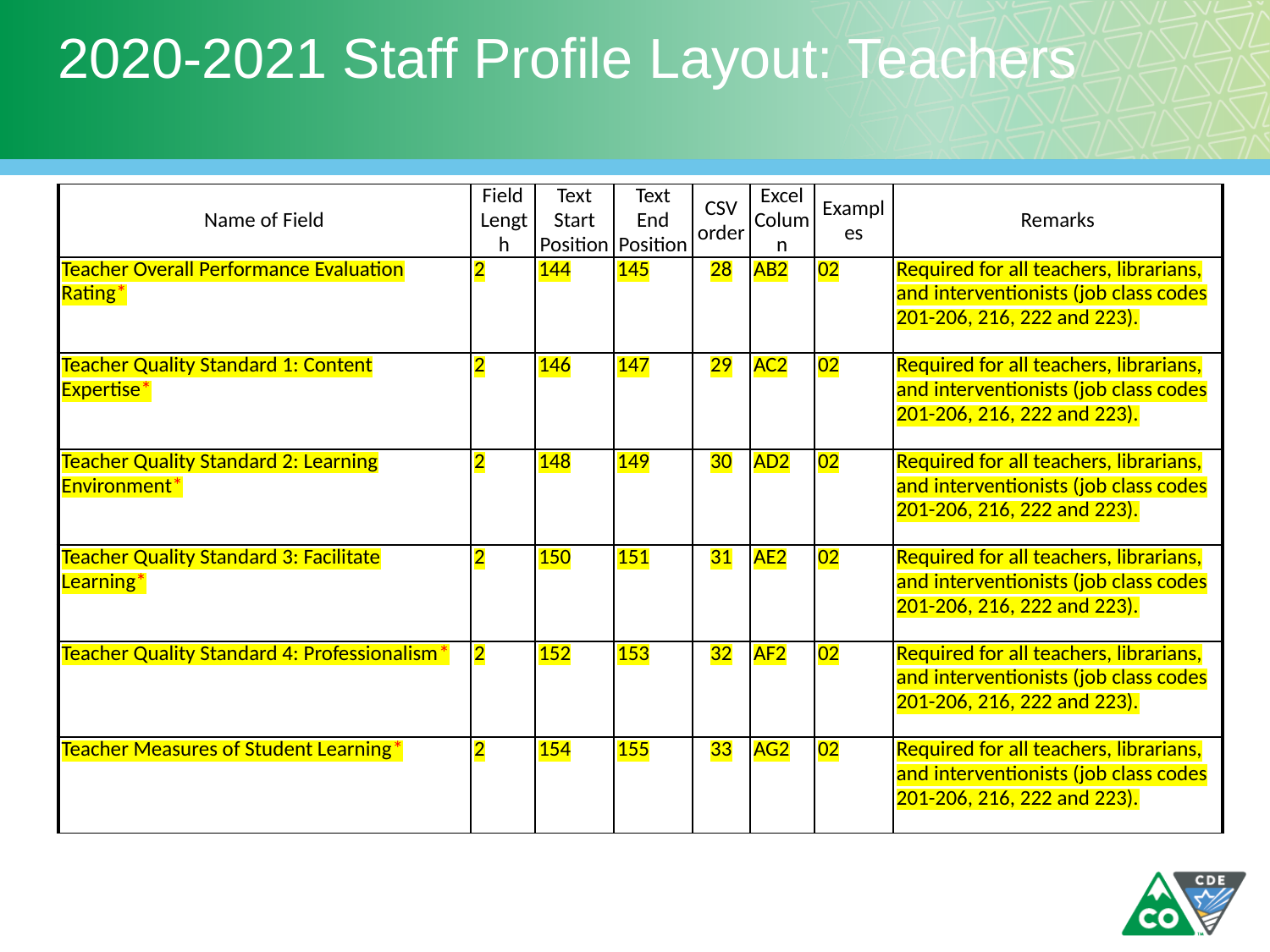

# 2020-2021 Staff Profile Layout: Teachers
| Name of Field | Field Length | Text Start Position | Text End Position | CSV order | Excel Column | Examples | Remarks |
| --- | --- | --- | --- | --- | --- | --- | --- |
| Teacher Overall Performance Evaluation Rating\* | 2 | 144 | 145 | 28 | AB2 | 02 | Required for all teachers, librarians, and interventionists (job class codes 201-206, 216, 222 and 223). |
| Teacher Quality Standard 1: Content Expertise\* | 2 | 146 | 147 | 29 | AC2 | 02 | Required for all teachers, librarians, and interventionists (job class codes 201-206, 216, 222 and 223). |
| Teacher Quality Standard 2: Learning Environment\* | 2 | 148 | 149 | 30 | AD2 | 02 | Required for all teachers, librarians, and interventionists (job class codes 201-206, 216, 222 and 223). |
| Teacher Quality Standard 3: Facilitate Learning\* | 2 | 150 | 151 | 31 | AE2 | 02 | Required for all teachers, librarians, and interventionists (job class codes 201-206, 216, 222 and 223). |
| Teacher Quality Standard 4: Professionalism\* | 2 | 152 | 153 | 32 | AF2 | 02 | Required for all teachers, librarians, and interventionists (job class codes 201-206, 216, 222 and 223). |
| Teacher Measures of Student Learning\* | 2 | 154 | 155 | 33 | AG2 | 02 | Required for all teachers, librarians, and interventionists (job class codes 201-206, 216, 222 and 223). |